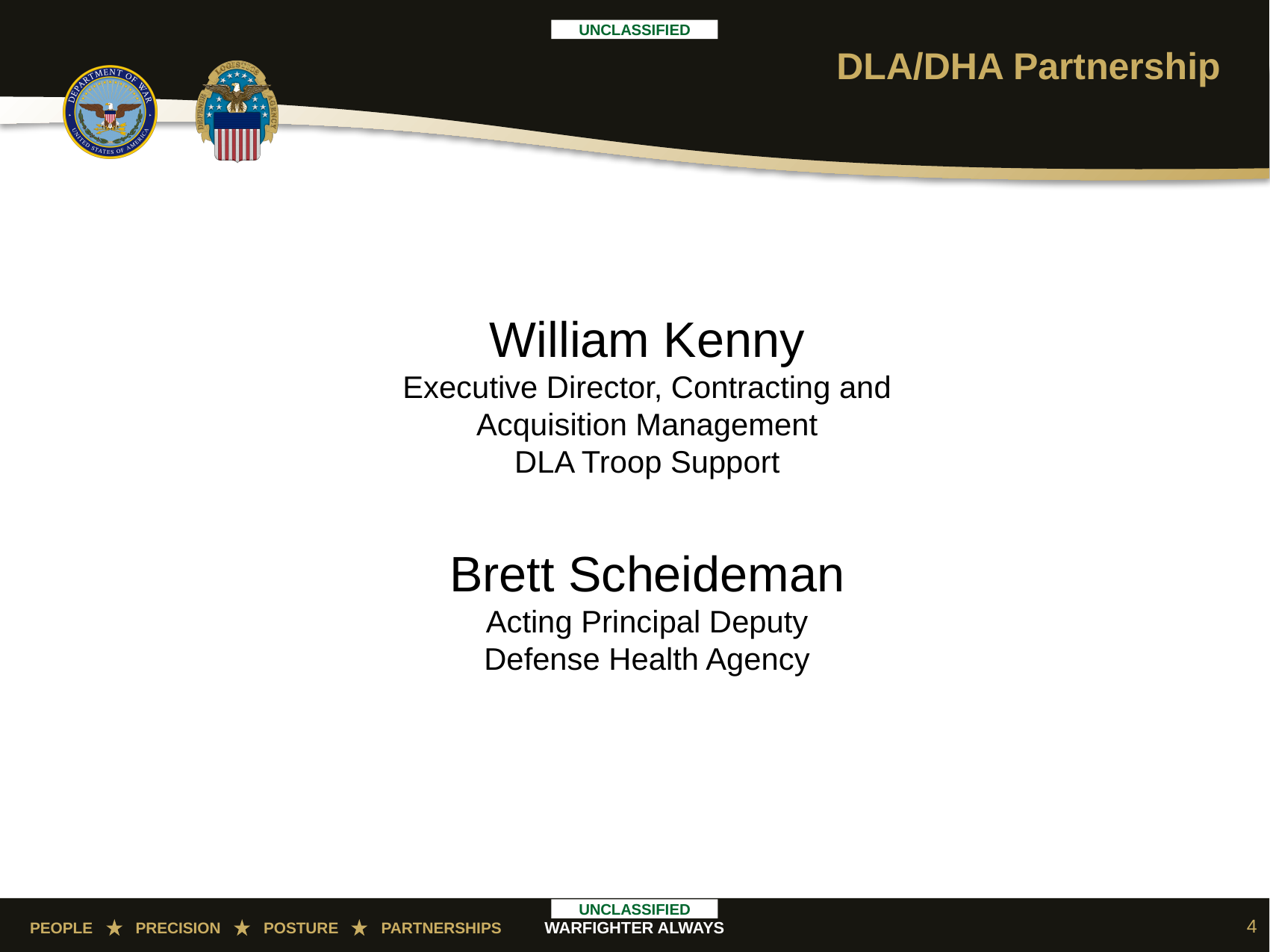

# DLA/DHA Partnership
William Kenny
Executive Director, Contracting and Acquisition Management
DLA Troop Support

Brett Scheideman
Acting Principal Deputy
Defense Health Agency